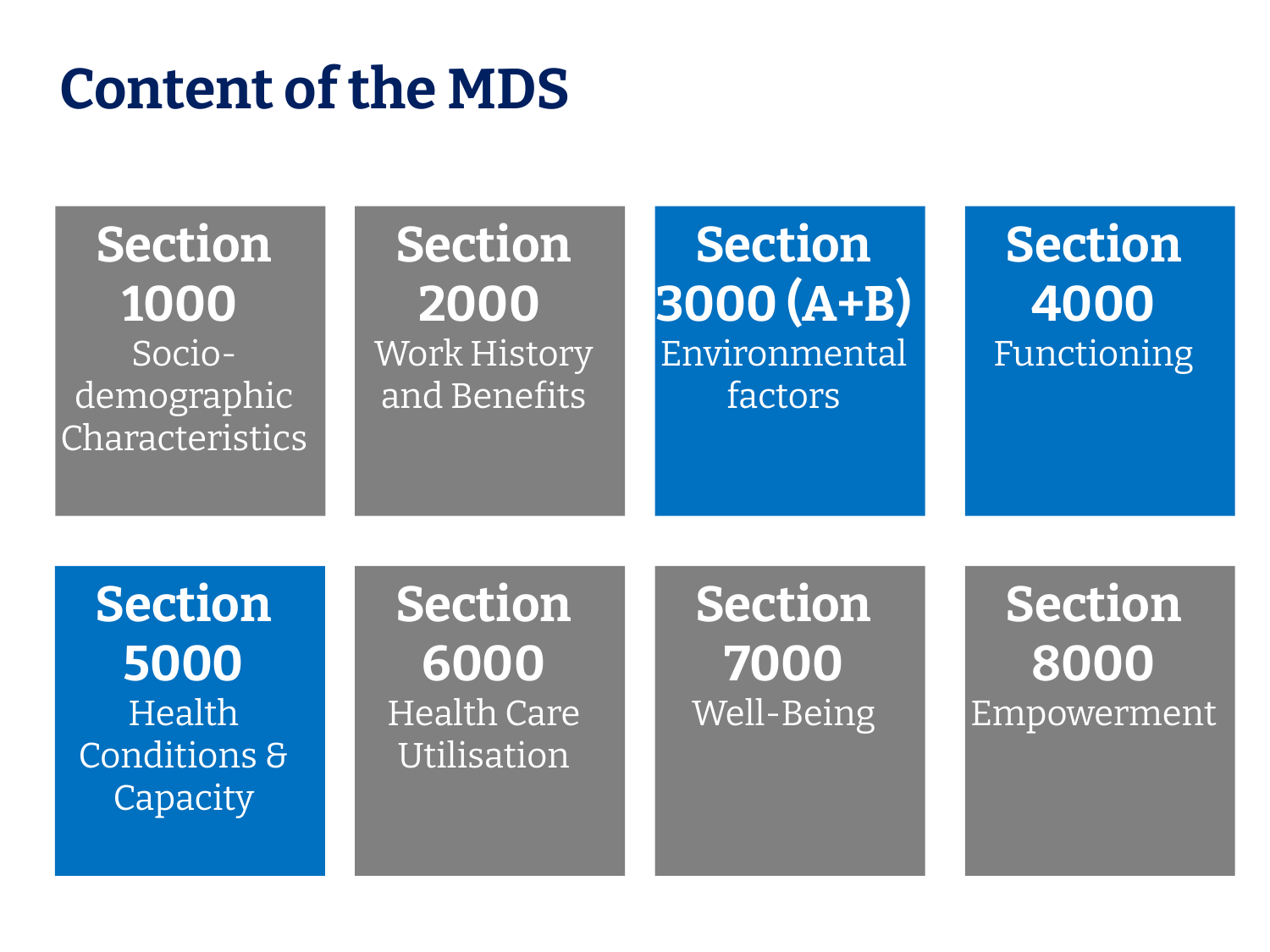

Content of the MDS
Section 1000
Socio-demographic Characteristics
Section 2000
Work History and Benefits
Section
3000 (A+B)
Environmental factors
Section 4000 Functioning
Section 5000
Health Conditions &
Capacity
Section 6000
Health Care Utilisation
Section 7000
Well-Being
Section 8000
Empowerment